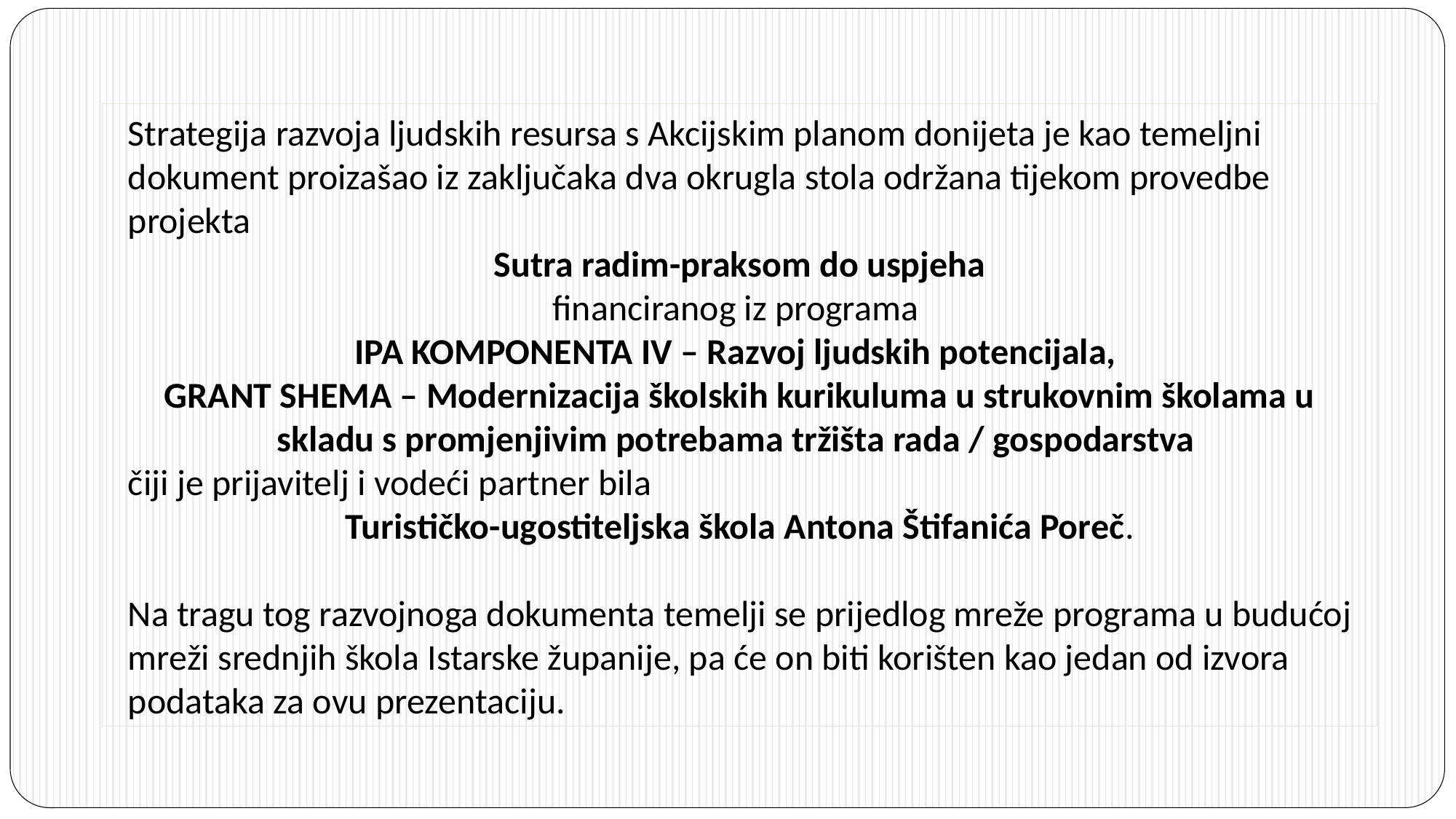

Strategija razvoja ljudskih resursa s Akcijskim planom donijeta je kao temeljni dokument proizašao iz zaključaka dva okrugla stola održana tijekom provedbe projekta
Sutra radim-praksom do uspjeha
financiranog iz programa
IPA KOMPONENTA IV – Razvoj ljudskih potencijala,
GRANT SHEMA – Modernizacija školskih kurikuluma u strukovnim školama u skladu s promjenjivim potrebama tržišta rada / gospodarstva
čiji je prijavitelj i vodeći partner bila
Turističko-ugostiteljska škola Antona Štifanića Poreč.

Na tragu tog razvojnoga dokumenta temelji se prijedlog mreže programa u budućoj mreži srednjih škola Istarske županije, pa će on biti korišten kao jedan od izvora podataka za ovu prezentaciju.